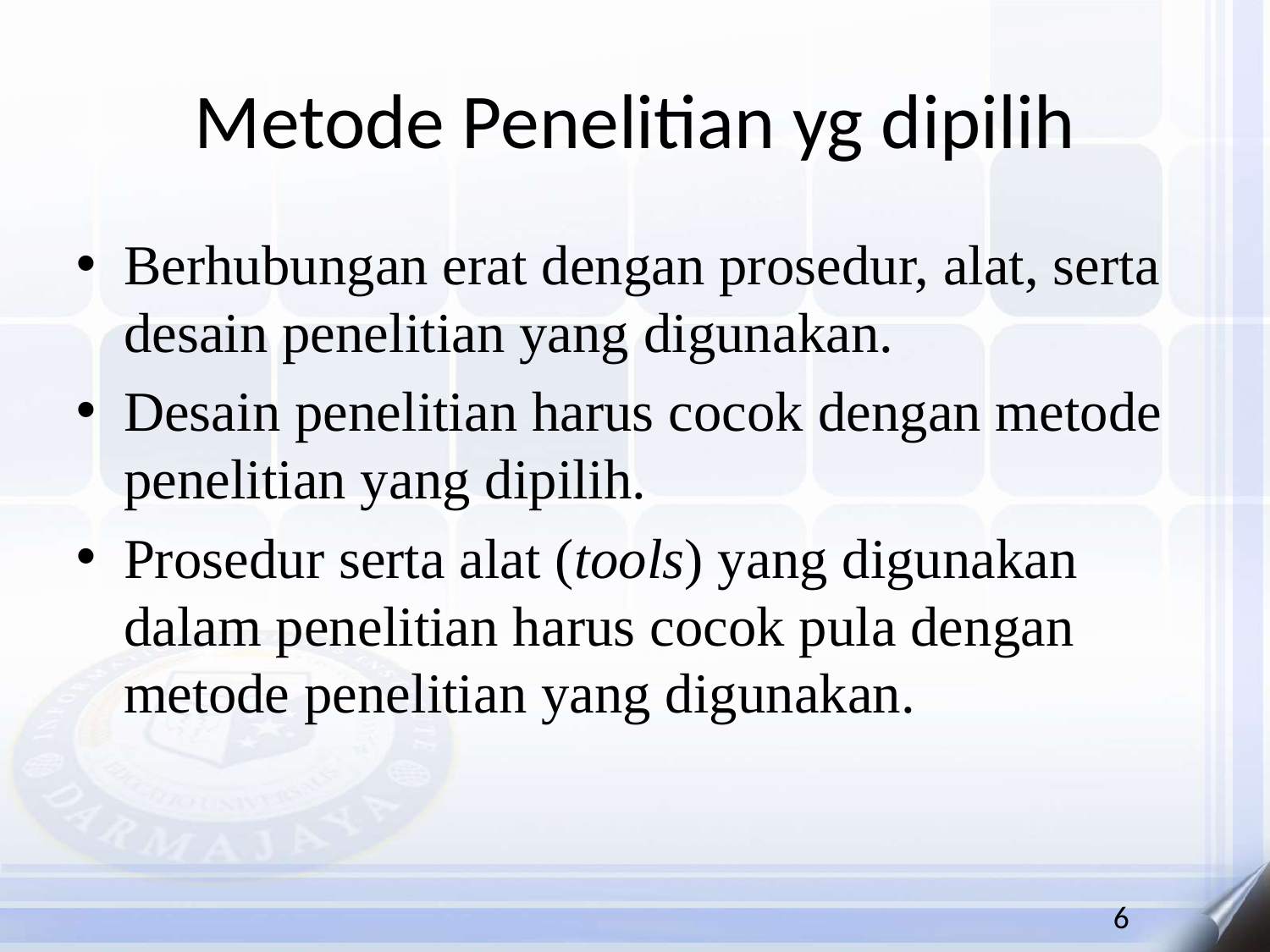

# Metode Penelitian yg dipilih
Berhubungan erat dengan prosedur, alat, serta desain penelitian yang digunakan.
Desain penelitian harus cocok dengan metode penelitian yang dipilih.
Prosedur serta alat (tools) yang digunakan dalam penelitian harus cocok pula dengan metode penelitian yang digunakan.

6